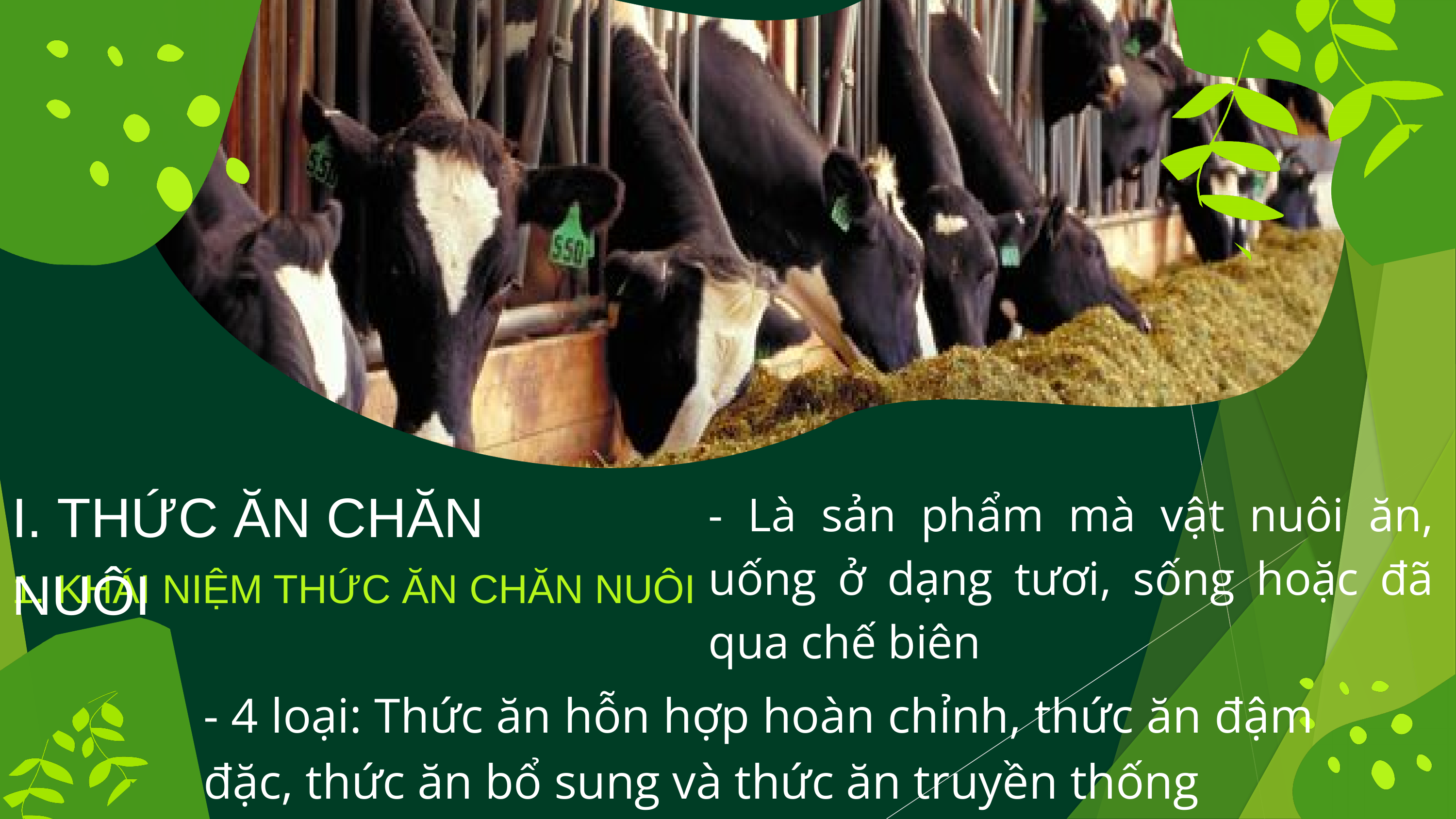

I. THỨC ĂN CHĂN NUÔI
- Là sản phẩm mà vật nuôi ăn, uống ở dạng tươi, sống hoặc đã qua chế biên
1. KHÁI NIỆM THỨC ĂN CHĂN NUÔI

- 4 loại: Thức ăn hỗn hợp hoàn chỉnh, thức ăn đậm đặc, thức ăn bổ sung và thức ăn truyền thống